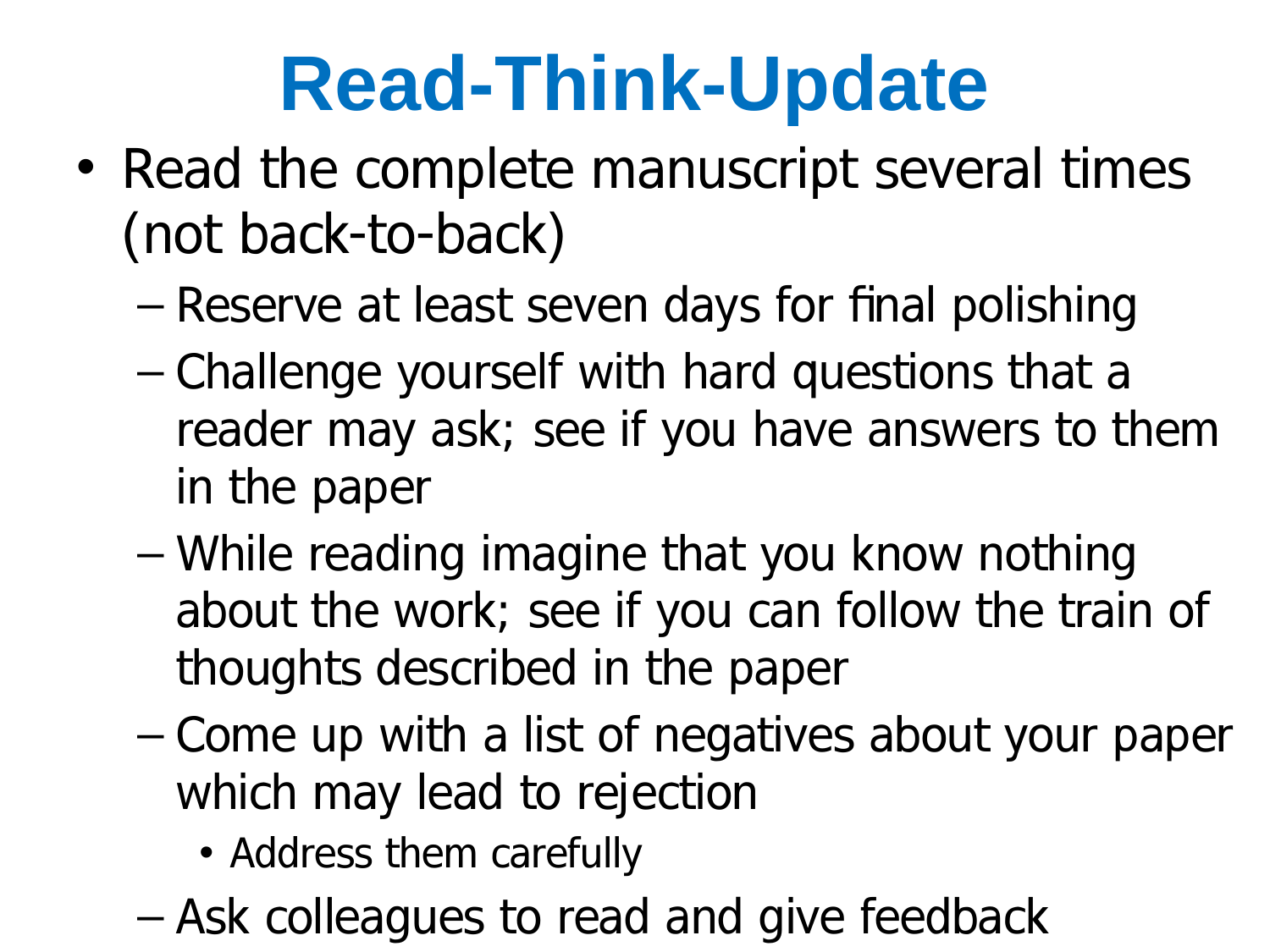

# Read-Think-Update
Read the complete manuscript several times (not back-to-back)
Reserve at least seven days for final polishing
Challenge yourself with hard questions that a reader may ask; see if you have answers to them in the paper
While reading imagine that you know nothing about the work; see if you can follow the train of thoughts described in the paper
Come up with a list of negatives about your paper which may lead to rejection
Address them carefully
Ask colleagues to read and give feedback